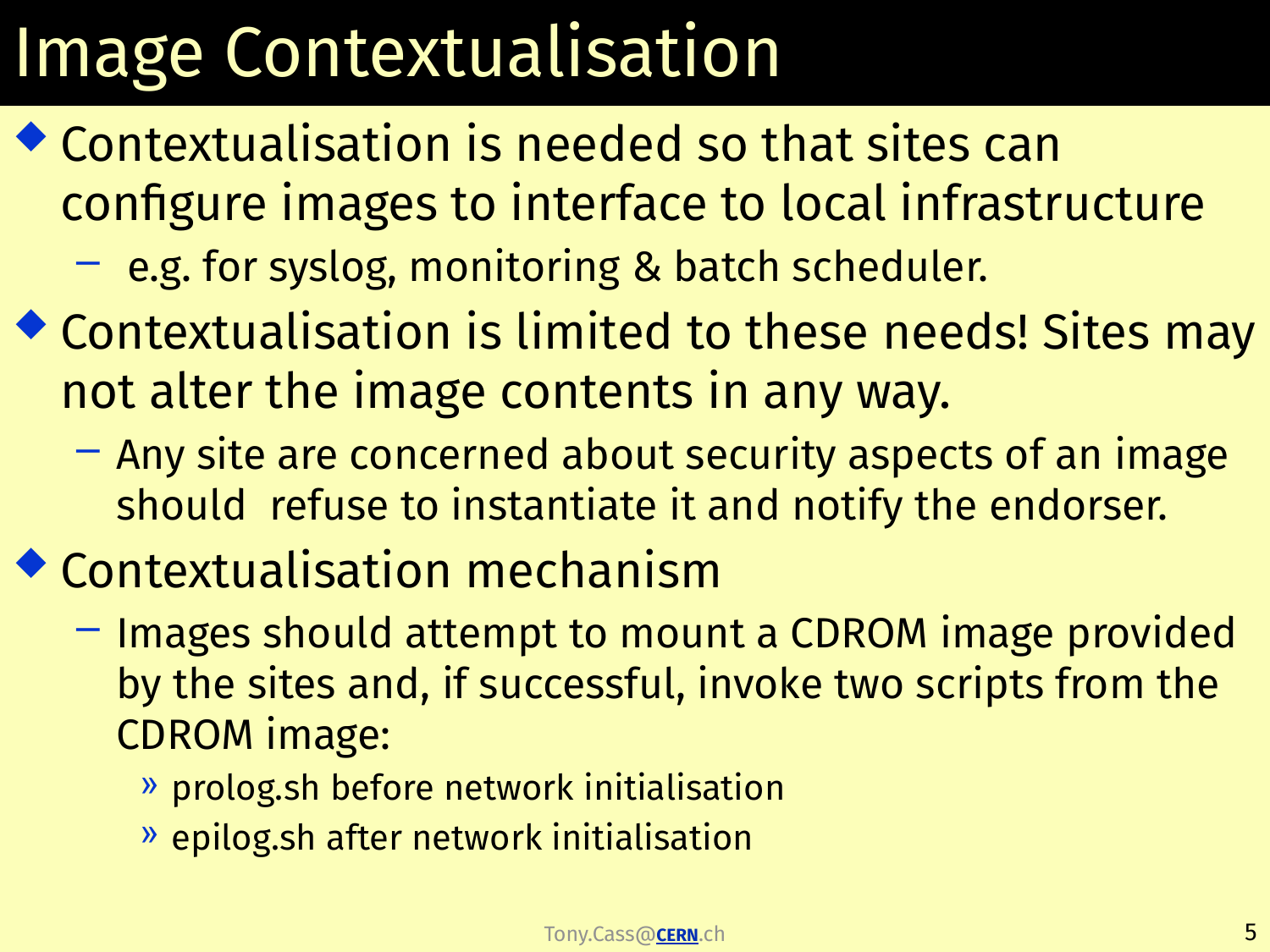

# Image Contextualisation
Contextualisation is needed so that sites can configure images to interface to local infrastructure
 e.g. for syslog, monitoring & batch scheduler.
Contextualisation is limited to these needs! Sites may not alter the image contents in any way.
Any site are concerned about security aspects of an image should  refuse to instantiate it and notify the endorser.
Contextualisation mechanism
Images should attempt to mount a CDROM image provided by the sites and, if successful, invoke two scripts from the CDROM image:
prolog.sh before network initialisation
epilog.sh after network initialisation
5